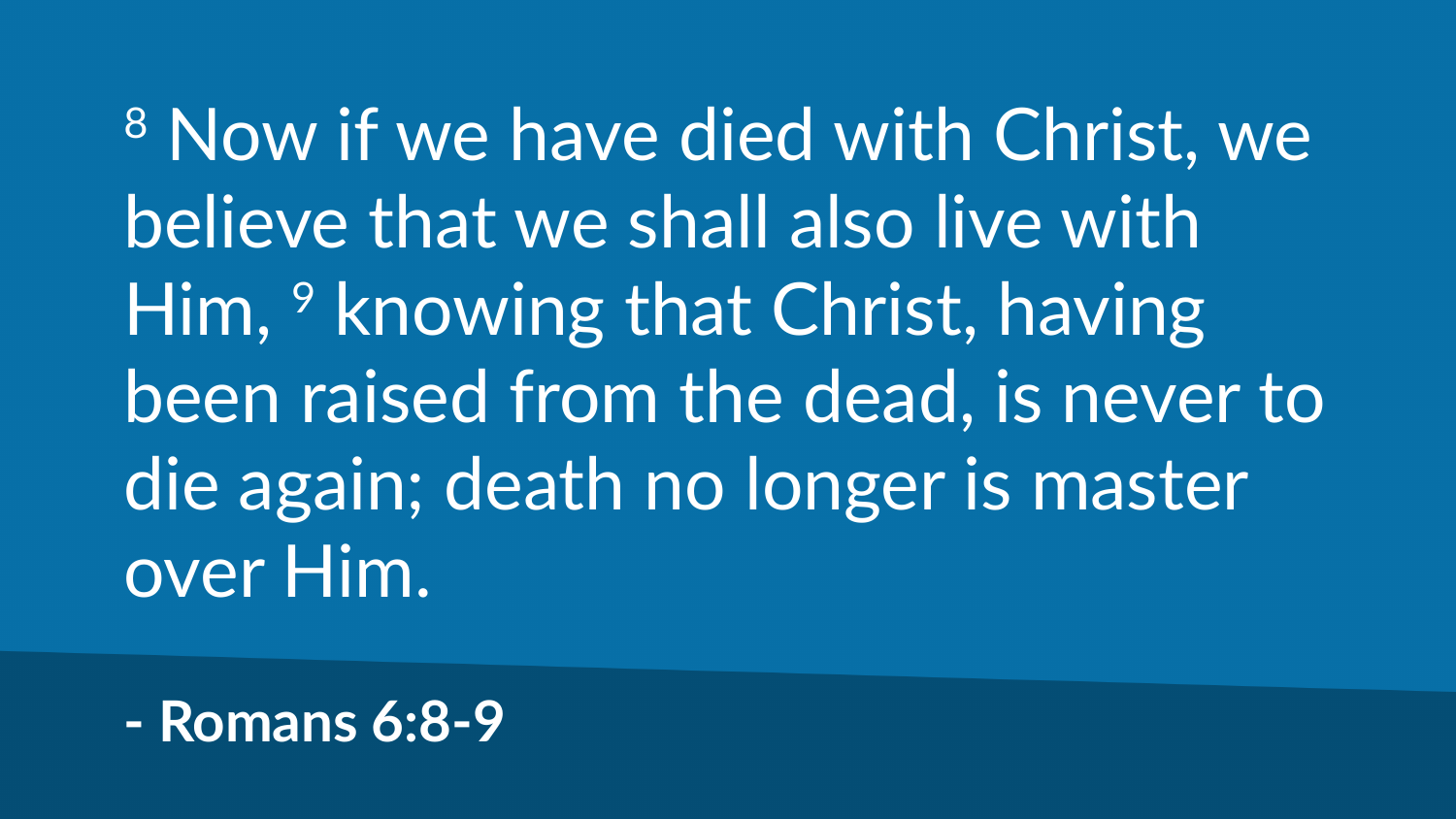

8 Now if we have died with Christ, we believe that we shall also live with Him, 9 knowing that Christ, having been raised from the dead, is never to die again; death no longer is master over Him.
- Romans 6:8-9